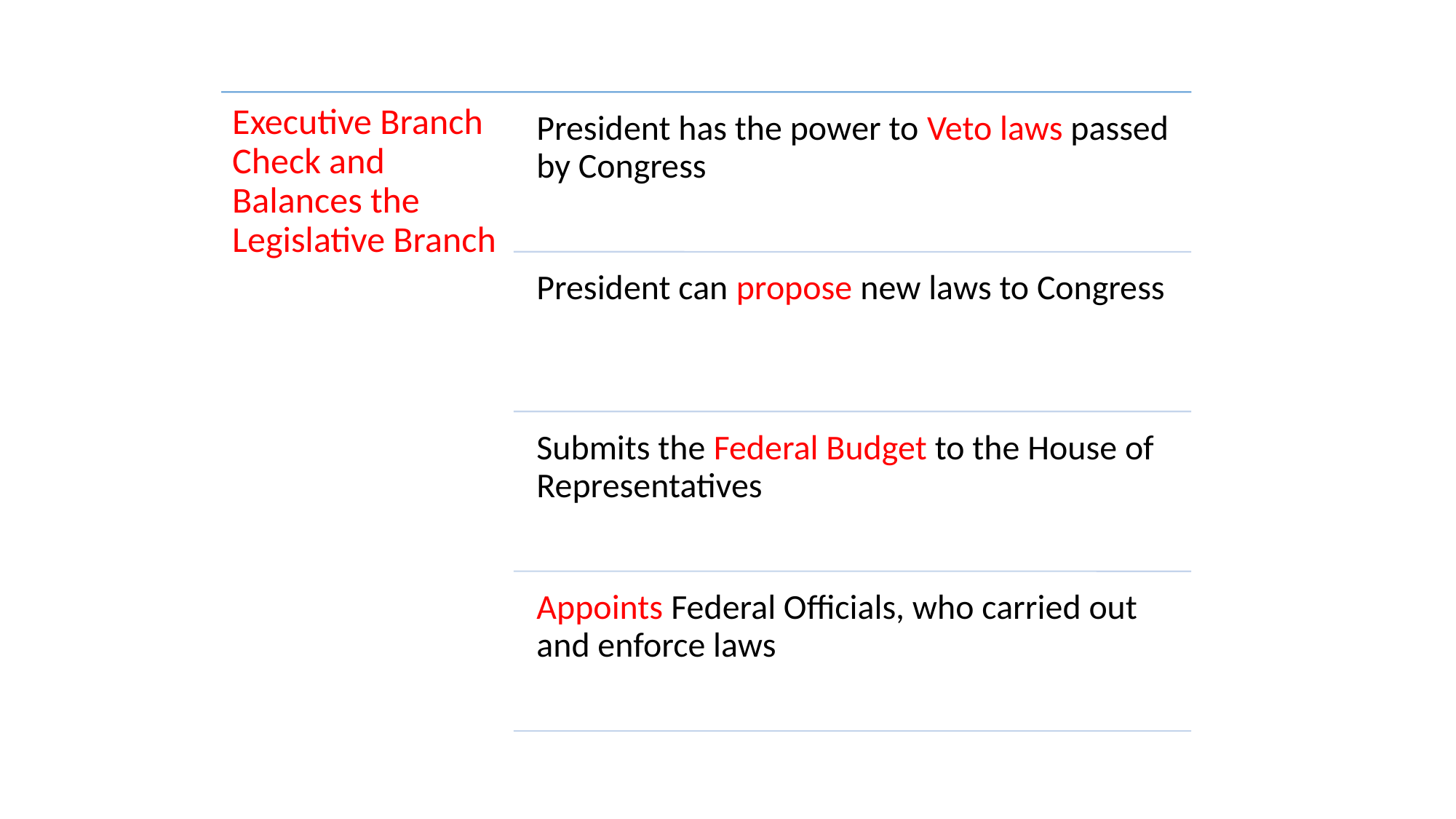

Executive Branch Check and Balances the Legislative Branch
President has the power to Veto laws passed by Congress
President can propose new laws to Congress
Submits the Federal Budget to the House of Representatives
Appoints Federal Officials, who carried out and enforce laws